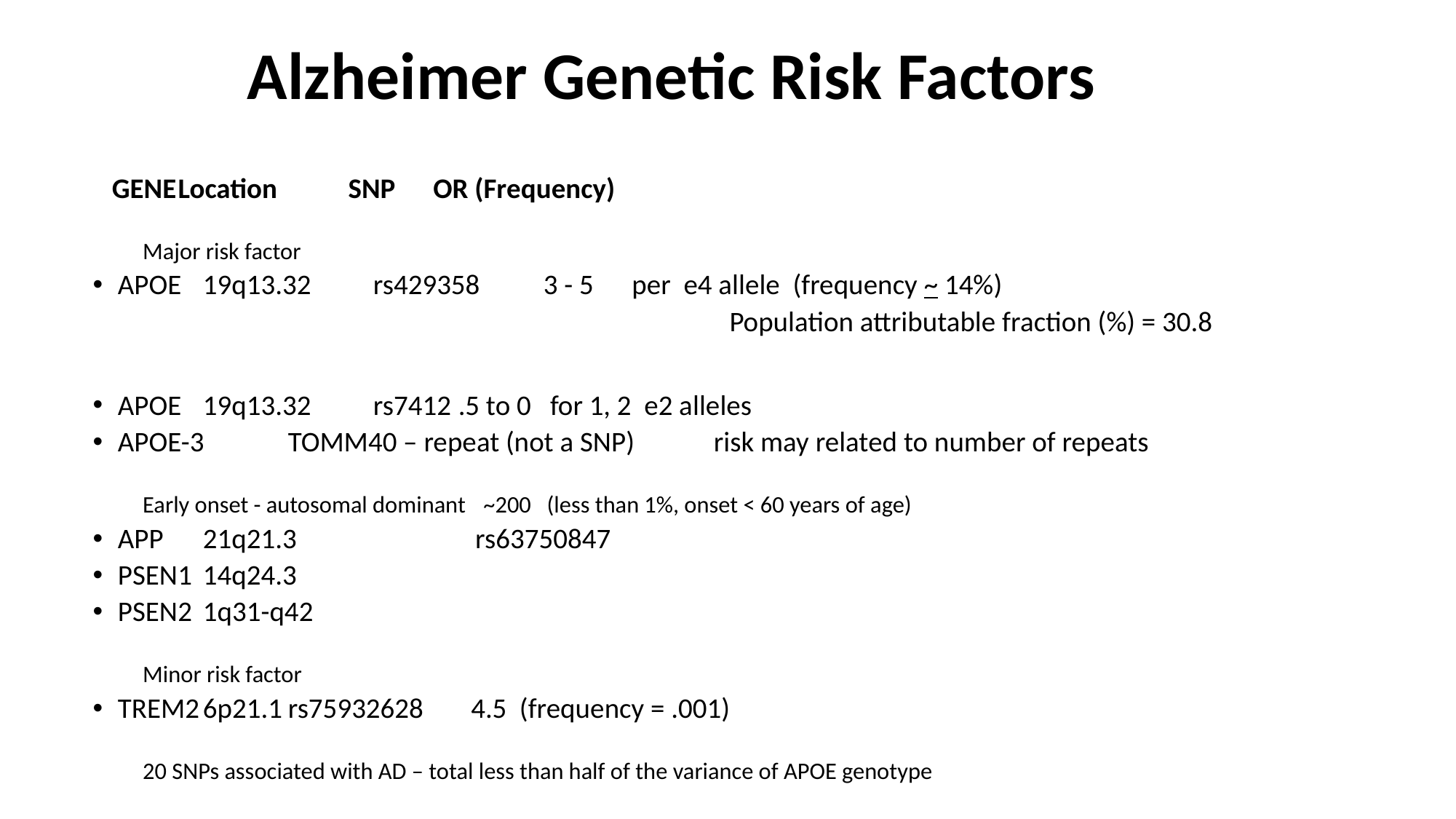

# Alzheimer Genetic Risk Factors
   GENE	Location		SNP		OR (Frequency)

Major risk factor
APOE 	19q13.32 		rs429358	3 - 5      per  e4 allele  (frequency ~ 14%)
                                                                                                    Population attributable fraction (%) = 30.8

APOE 	19q13.32 		rs7412		.5 to 0   for 1, 2  e2 alleles
APOE-3	TOMM40 – repeat (not a SNP) 		risk may related to number of repeats

Early onset - autosomal dominant			~200   (less than 1%, onset < 60 years of age)
APP	21q21.3		                rs63750847
PSEN1	14q24.3
PSEN2	1q31-q42

Minor risk factor
TREM2	6p21.1			rs75932628 	  4.5  (frequency = .001)

20 SNPs associated with AD – total less than half of the variance of APOE genotype